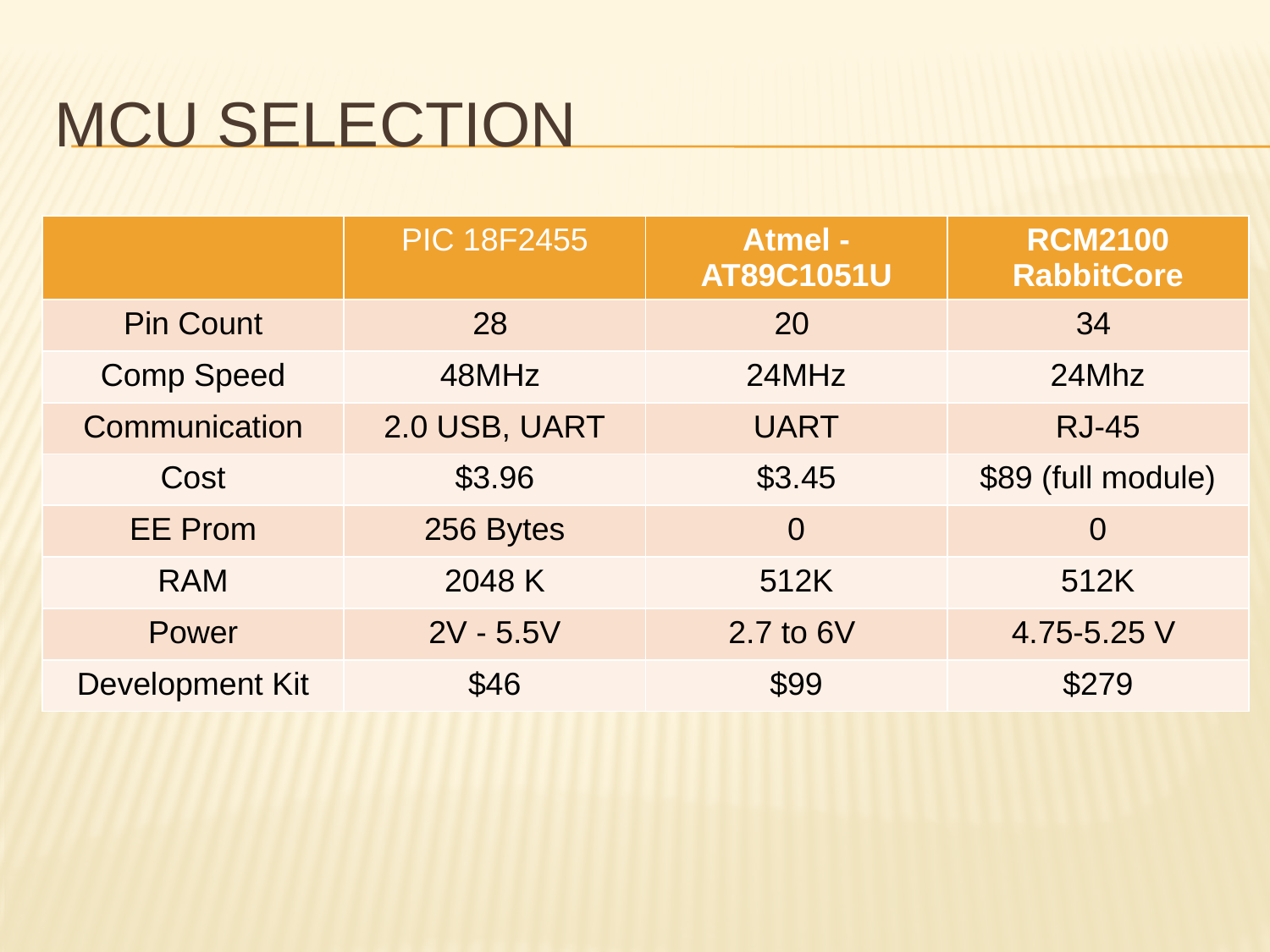

# MCU Selection
|  | PIC 18F2455 | Atmel - AT89C1051U | RCM2100 RabbitCore |
| --- | --- | --- | --- |
| Pin Count | 28 | 20 | 34 |
| Comp Speed | 48MHz | 24MHz | 24Mhz |
| Communication | 2.0 USB, UART | UART | RJ-45 |
| Cost | $3.96 | $3.45 | $89 (full module) |
| EE Prom | 256 Bytes | 0 | 0 |
| RAM | 2048 K | 512K | 512K |
| Power | 2V - 5.5V | 2.7 to 6V | 4.75-5.25 V |
| Development Kit | $46 | $99 | $279 |